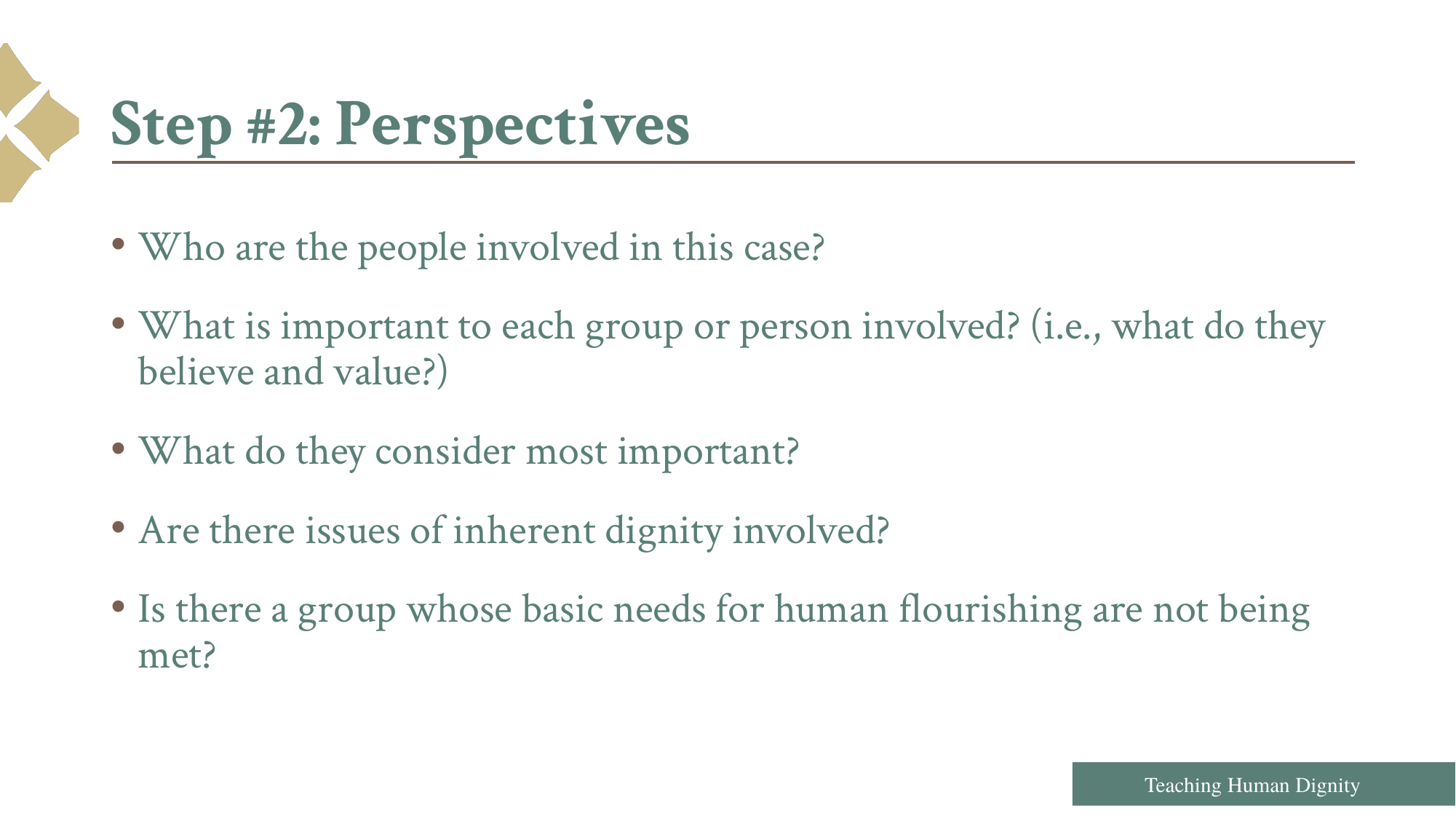

# Step #2: Perspectives
Who are the people involved in this case?
What is important to each group or person involved? (i.e., what do they believe and value?)
What do they consider most important?
Are there issues of inherent dignity involved?
Is there a group whose basic needs for human flourishing are not being met?